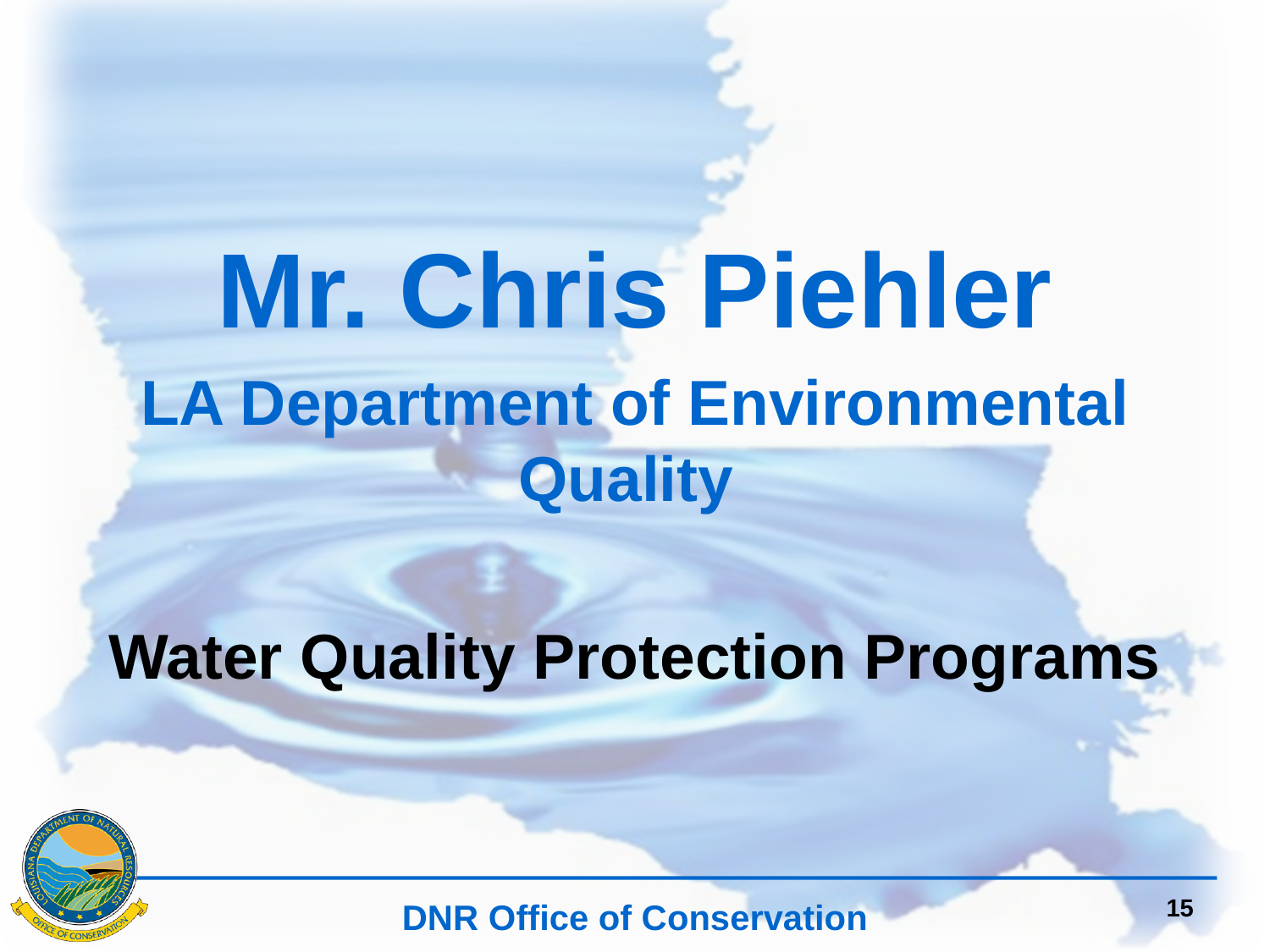

Mr. Chris Piehler
LA Department of Environmental Quality

Water Quality Protection Programs
15